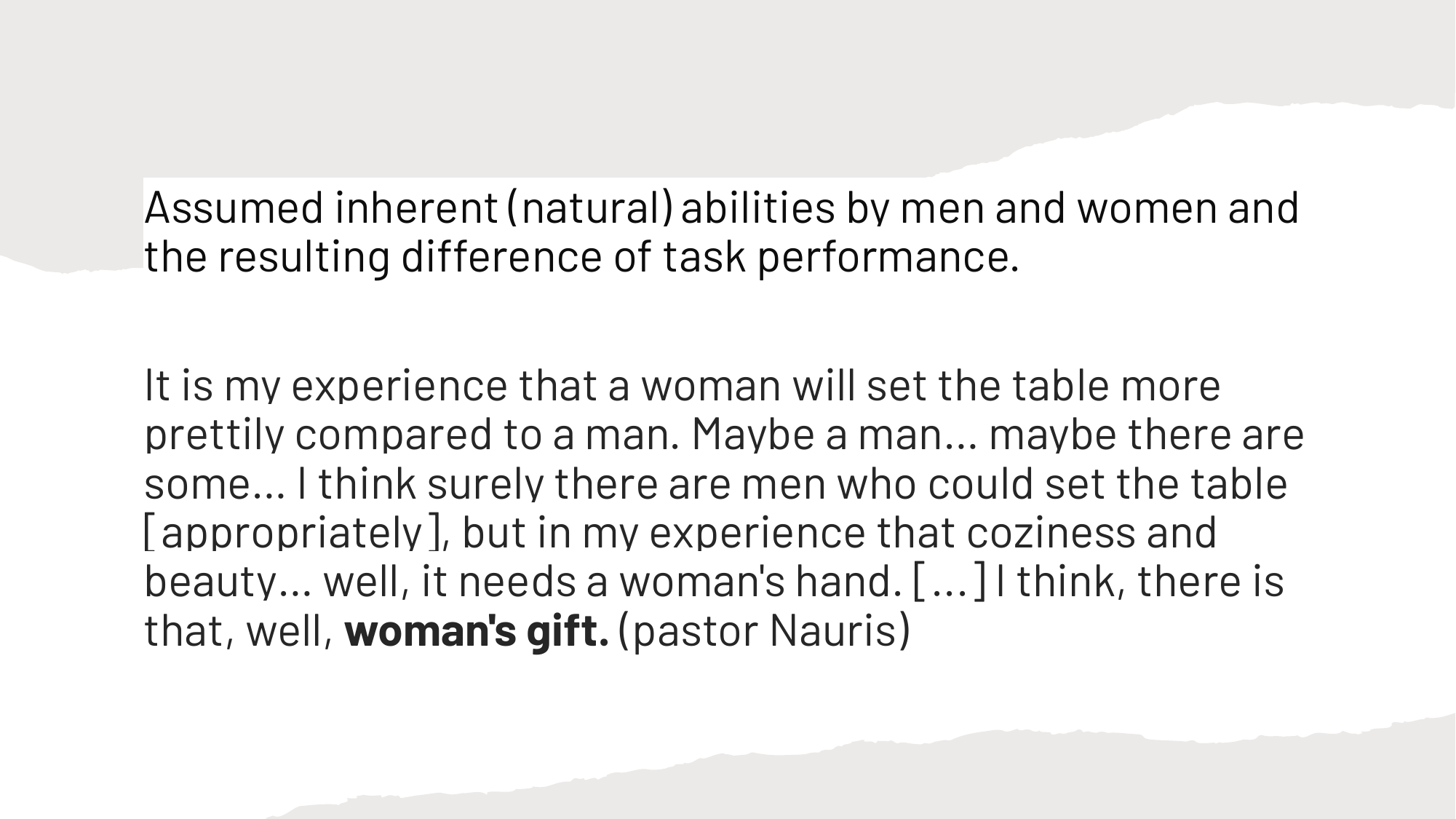

Assumed inherent (natural) abilities by men and women and the resulting difference of task performance.

It is my experience that a woman will set the table more prettily compared to a man. Maybe a man… maybe there are some… I think surely there are men who could set the table [appropriately], but in my experience that coziness and beauty… well, it needs a woman's hand. [...] I think, there is that, well, woman's gift. (pastor Nauris)